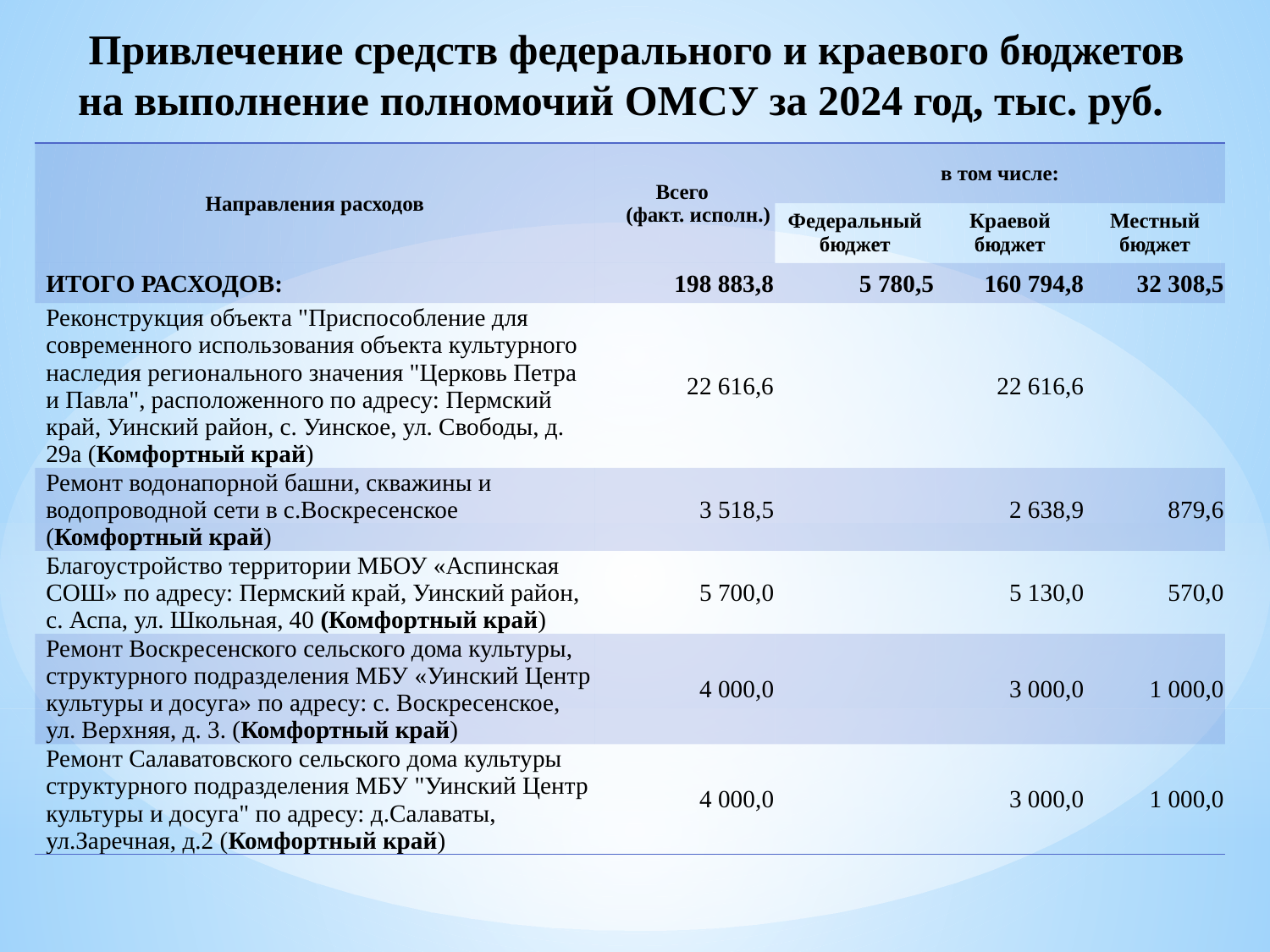

# Привлечение средств федерального и краевого бюджетов на выполнение полномочий ОМСУ за 2024 год, тыс. руб.
| Направления расходов | Всего (факт. исполн.) | в том числе: |  |  |
| --- | --- | --- | --- | --- |
| Направления расходов | Уточненный план | Федеральный бюджет | Краевой бюджет | Местный бюджет |
| ИТОГО РАСХОДОВ: | 198 883,8 | 5 780,5 | 160 794,8 | 32 308,5 |
| Реконструкция объекта "Приспособление для современного использования объекта культурного наследия регионального значения "Церковь Петра и Павла", расположенного по адресу: Пермский край, Уинский район, с. Уинское, ул. Свободы, д. 29а (Комфортный край) | 22 616,6 |  | 22 616,6 |  |
| Ремонт водонапорной башни, скважины и водопроводной сети в с.Воскресенское (Комфортный край) | 3 518,5 |  | 2 638,9 | 879,6 |
| Благоустройство территории МБОУ «Аспинская СОШ» по адресу: Пермский край, Уинский район, с. Аспа, ул. Школьная, 40 (Комфортный край) | 5 700,0 |  | 5 130,0 | 570,0 |
| Ремонт Воскресенского сельского дома культуры, структурного подразделения МБУ «Уинский Центр культуры и досуга» по адресу: с. Воскресенское, ул. Верхняя, д. 3. (Комфортный край) | 4 000,0 |  | 3 000,0 | 1 000,0 |
| Ремонт Салаватовского сельского дома культуры структурного подразделения МБУ "Уинский Центр культуры и досуга" по адресу: д.Салаваты, ул.Заречная, д.2 (Комфортный край) | 4 000,0 |  | 3 000,0 | 1 000,0 |